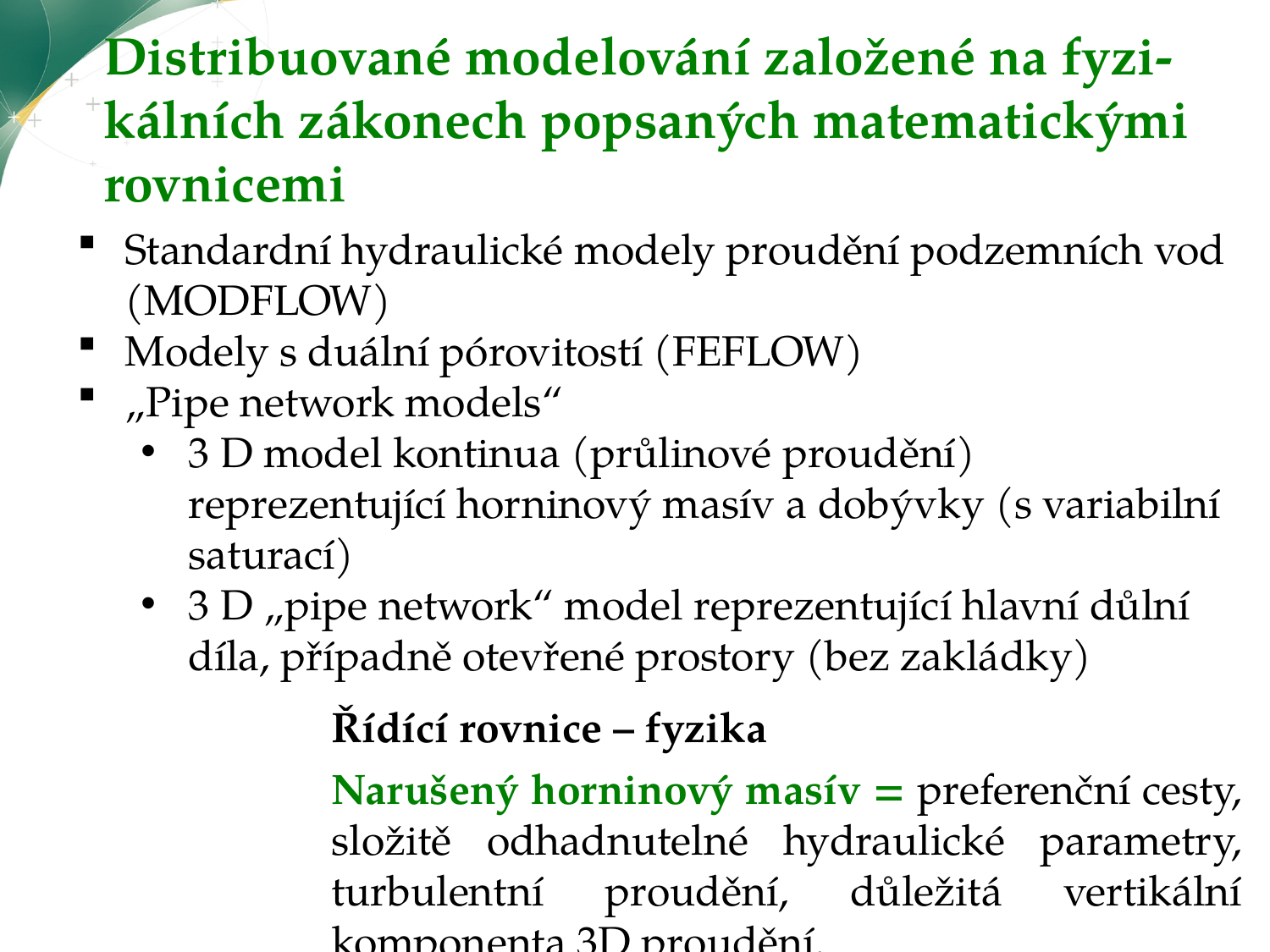

Distribuované modelování založené na fyzi-kálních zákonech popsaných matematickými rovnicemi
Standardní hydraulické modely proudění podzemních vod (MODFLOW)
Modely s duální pórovitostí (FEFLOW)
„Pipe network models“
3 D model kontinua (průlinové proudění) reprezentující horninový masív a dobývky (s variabilní saturací)
3 D „pipe network“ model reprezentující hlavní důlní díla, případně otevřené prostory (bez zakládky)
Řídící rovnice – fyzika
Narušený horninový masív = preferenční cesty, složitě odhadnutelné hydraulické parametry, turbulentní proudění, důležitá vertikální komponenta 3D proudění.